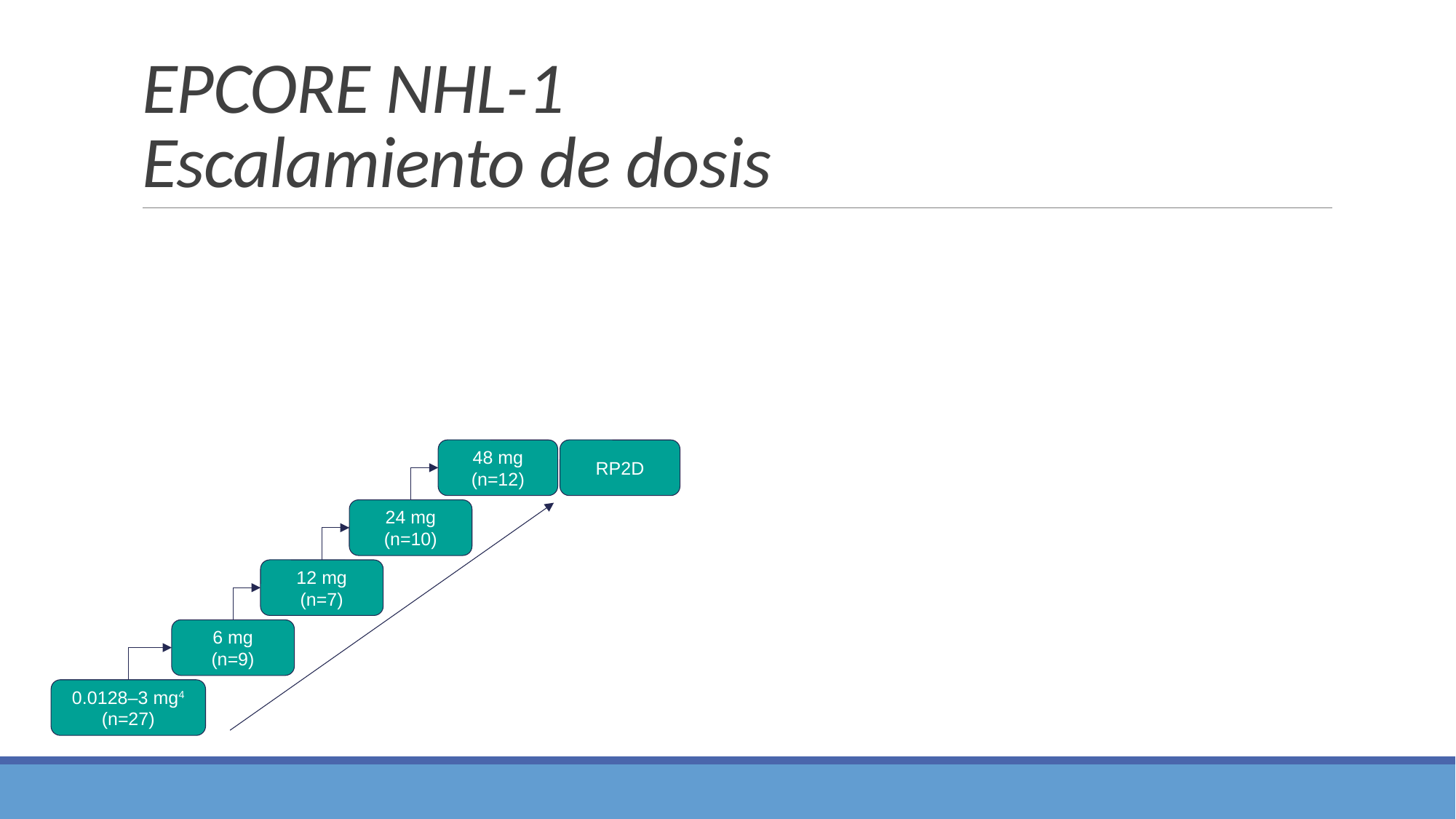

# EPCORE NHL-1 Escalamiento de dosis
48 mg
(n=12)
RP2D
24 mg
(n=10)
12 mg
(n=7)
6 mg
(n=9)
0.0128–3 mg4
(n=27)